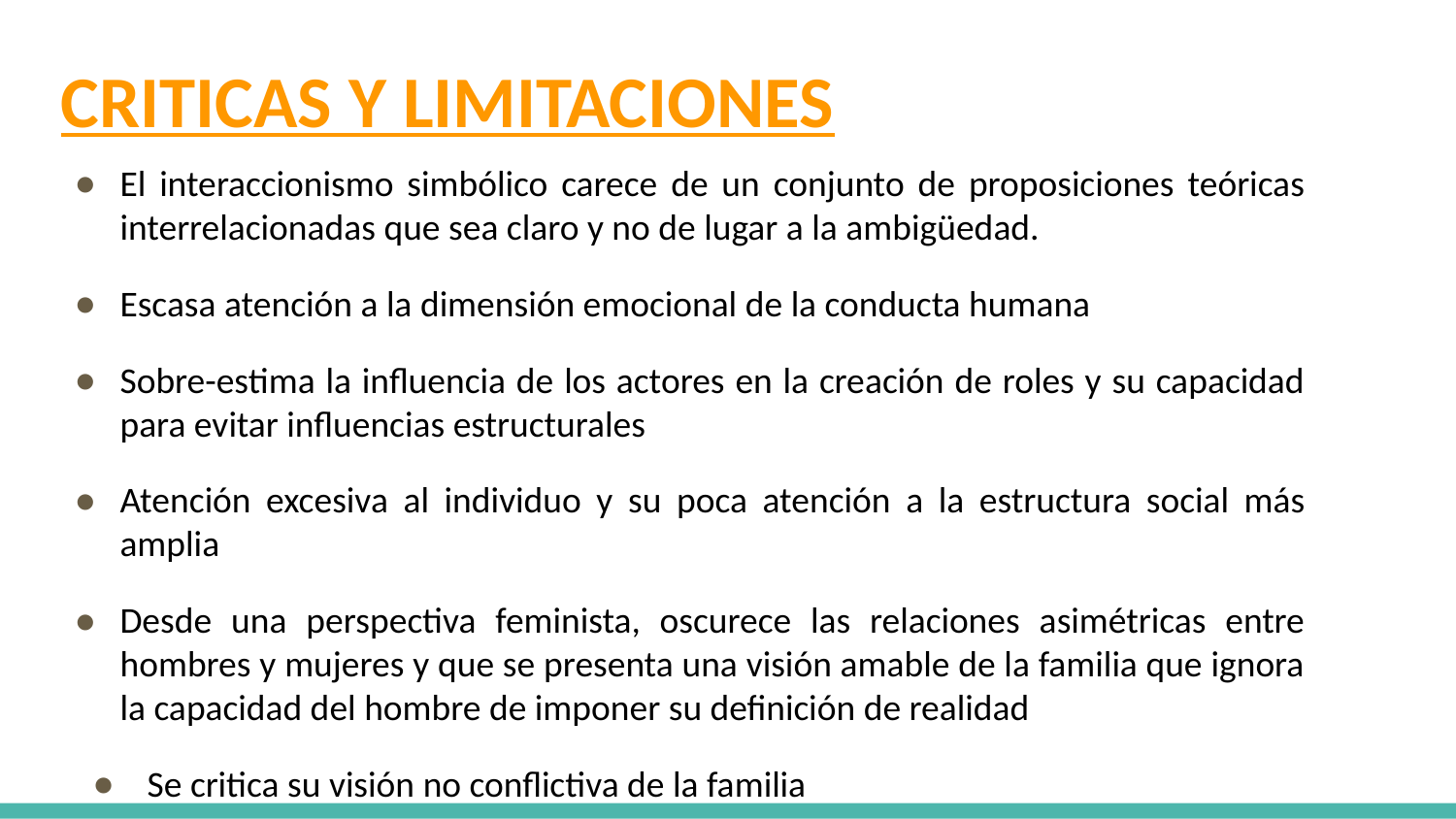

# CRITICAS Y LIMITACIONES
El interaccionismo simbólico carece de un conjunto de proposiciones teóricas interrelacionadas que sea claro y no de lugar a la ambigüedad.
Escasa atención a la dimensión emocional de la conducta humana
Sobre-estima la influencia de los actores en la creación de roles y su capacidad para evitar influencias estructurales
Atención excesiva al individuo y su poca atención a la estructura social más amplia
Desde una perspectiva feminista, oscurece las relaciones asimétricas entre hombres y mujeres y que se presenta una visión amable de la familia que ignora la capacidad del hombre de imponer su definición de realidad
Se critica su visión no conflictiva de la familia